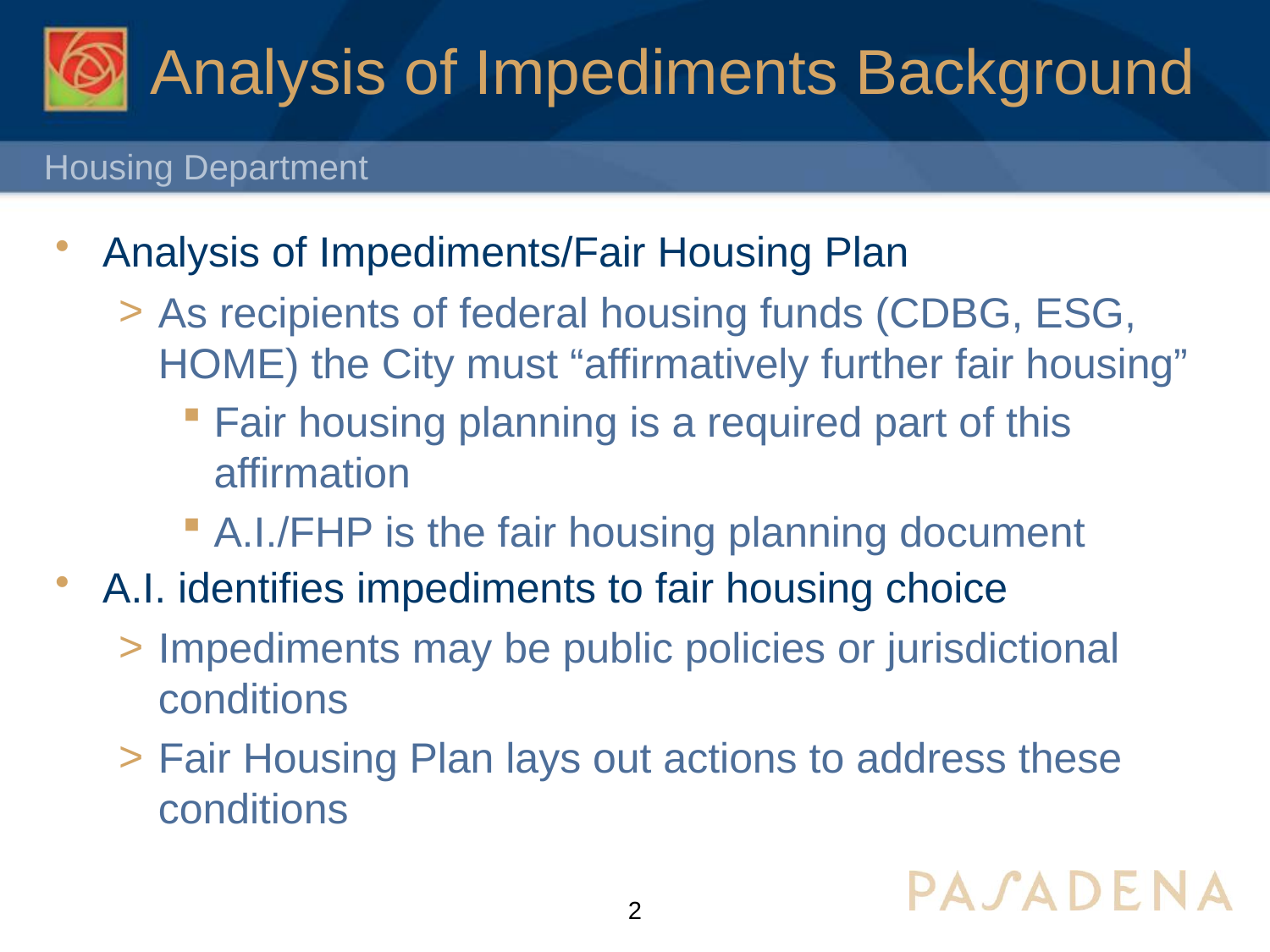

# Analysis of Impediments Background
Analysis of Impediments/Fair Housing Plan
As recipients of federal housing funds (CDBG, ESG, HOME) the City must “affirmatively further fair housing”
Fair housing planning is a required part of this affirmation
A.I./FHP is the fair housing planning document
A.I. identifies impediments to fair housing choice
Impediments may be public policies or jurisdictional conditions
Fair Housing Plan lays out actions to address these conditions

2